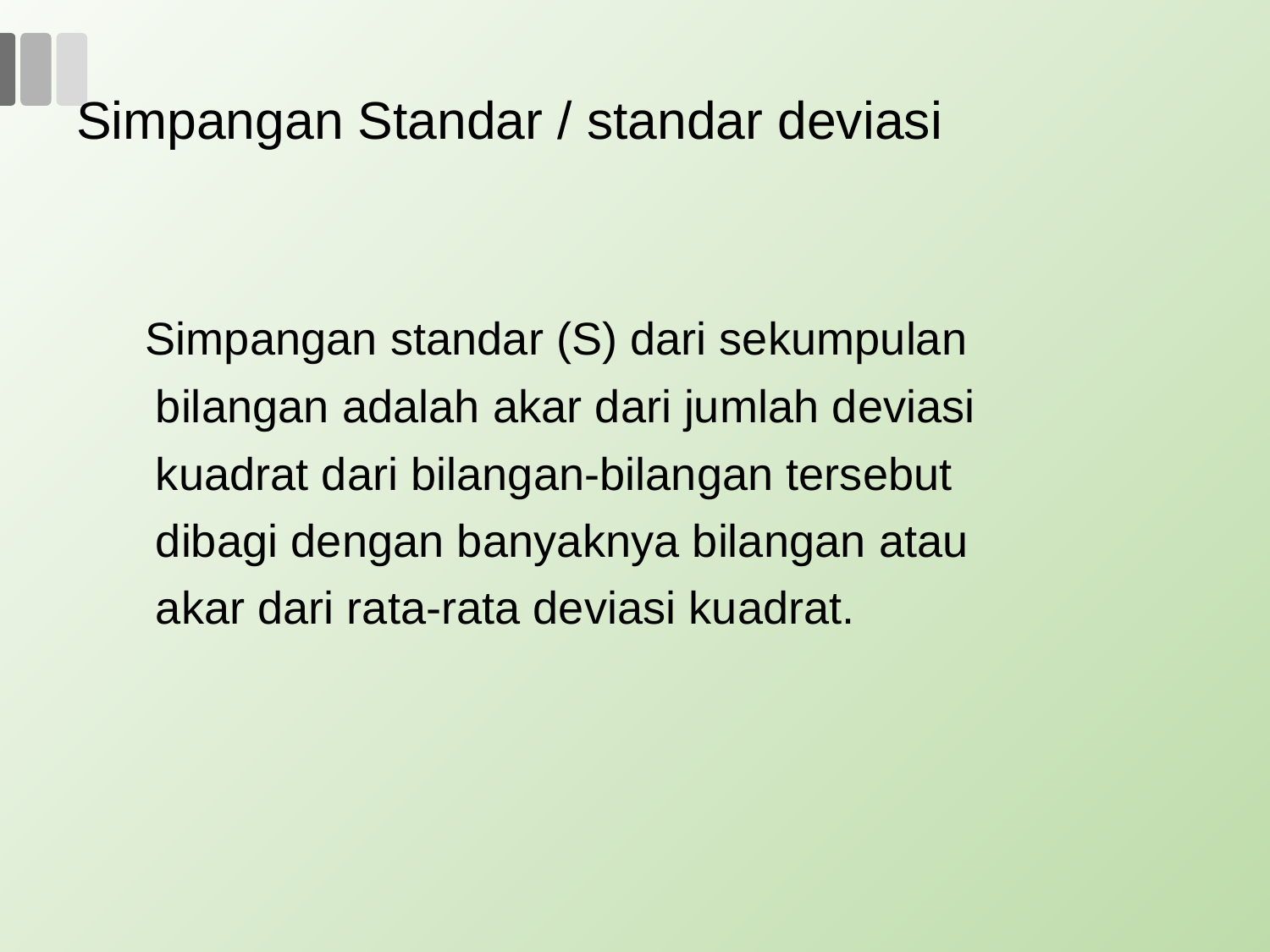

# Simpangan Standar / standar deviasi
  Simpangan standar (S) dari sekumpulan
   bilangan adalah akar dari jumlah deviasi
   kuadrat dari bilangan-bilangan tersebut
   dibagi dengan banyaknya bilangan atau
   akar dari rata-rata deviasi kuadrat.